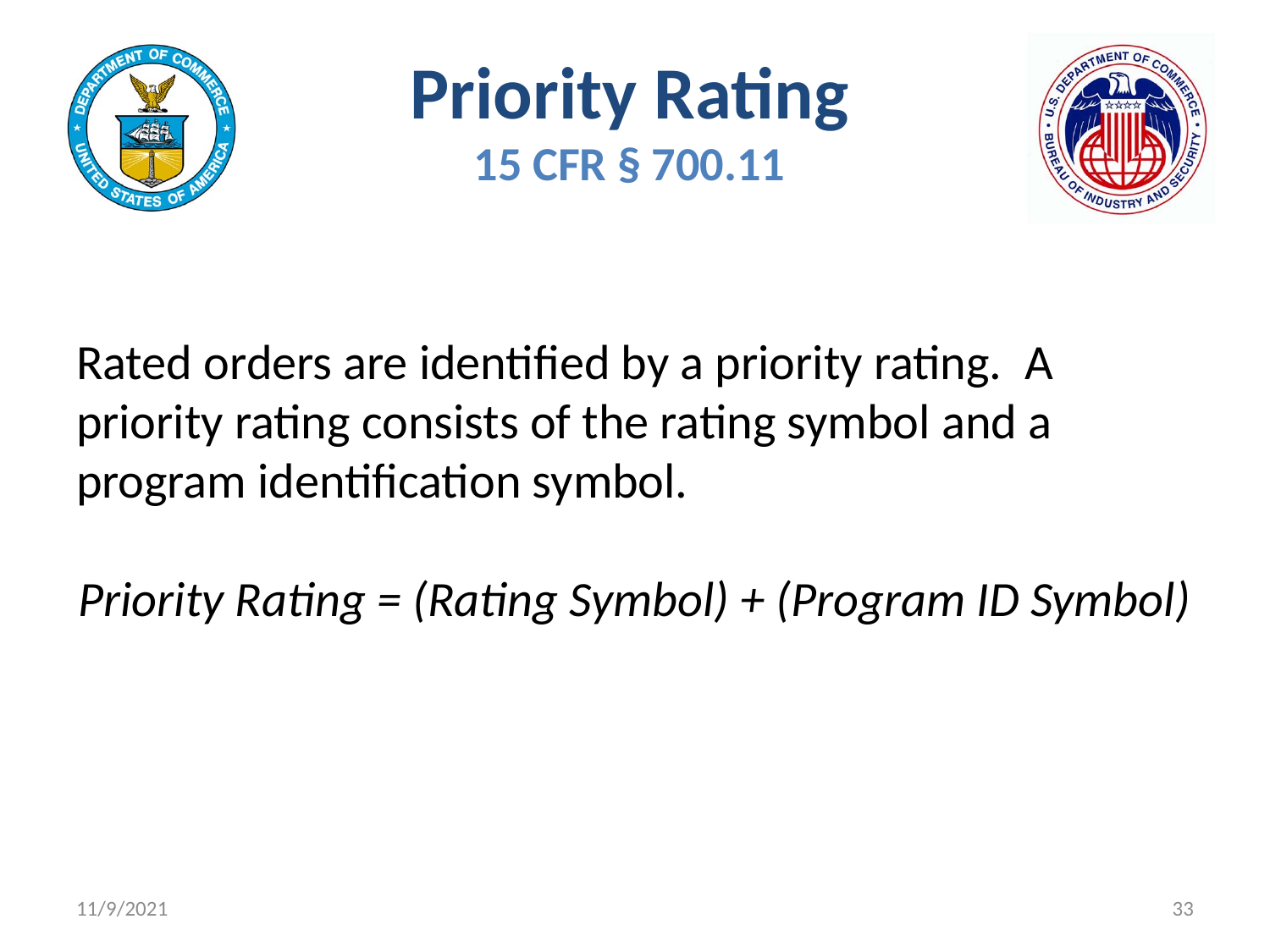

# Priority Rating 15 CFR § 700.11

Rated orders are identified by a priority rating.  A priority rating consists of the rating symbol and a program identification symbol.

Priority Rating = (Rating Symbol) + (Program ID Symbol)

11/9/2021
33